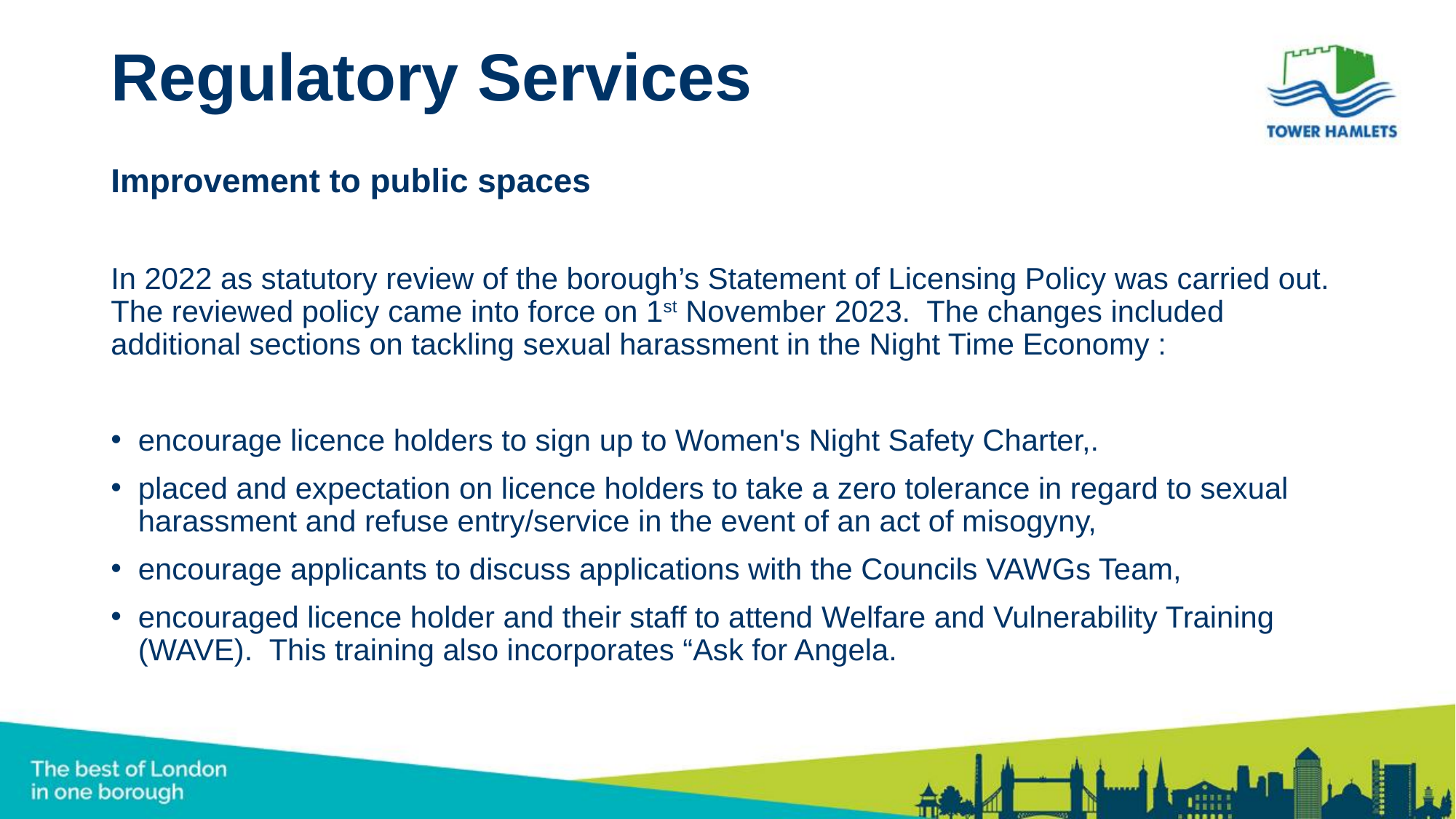

# Regulatory Services
Improvement to public spaces

In 2022 as statutory review of the borough’s Statement of Licensing Policy was carried out.  The reviewed policy came into force on 1st November 2023.  The changes included additional sections on tackling sexual harassment in the Night Time Economy :

encourage licence holders to sign up to Women's Night Safety Charter,.
placed and expectation on licence holders to take a zero tolerance in regard to sexual harassment and refuse entry/service in the event of an act of misogyny,
encourage applicants to discuss applications with the Councils VAWGs Team,
encouraged licence holder and their staff to attend Welfare and Vulnerability Training (WAVE).  This training also incorporates “Ask for Angela.